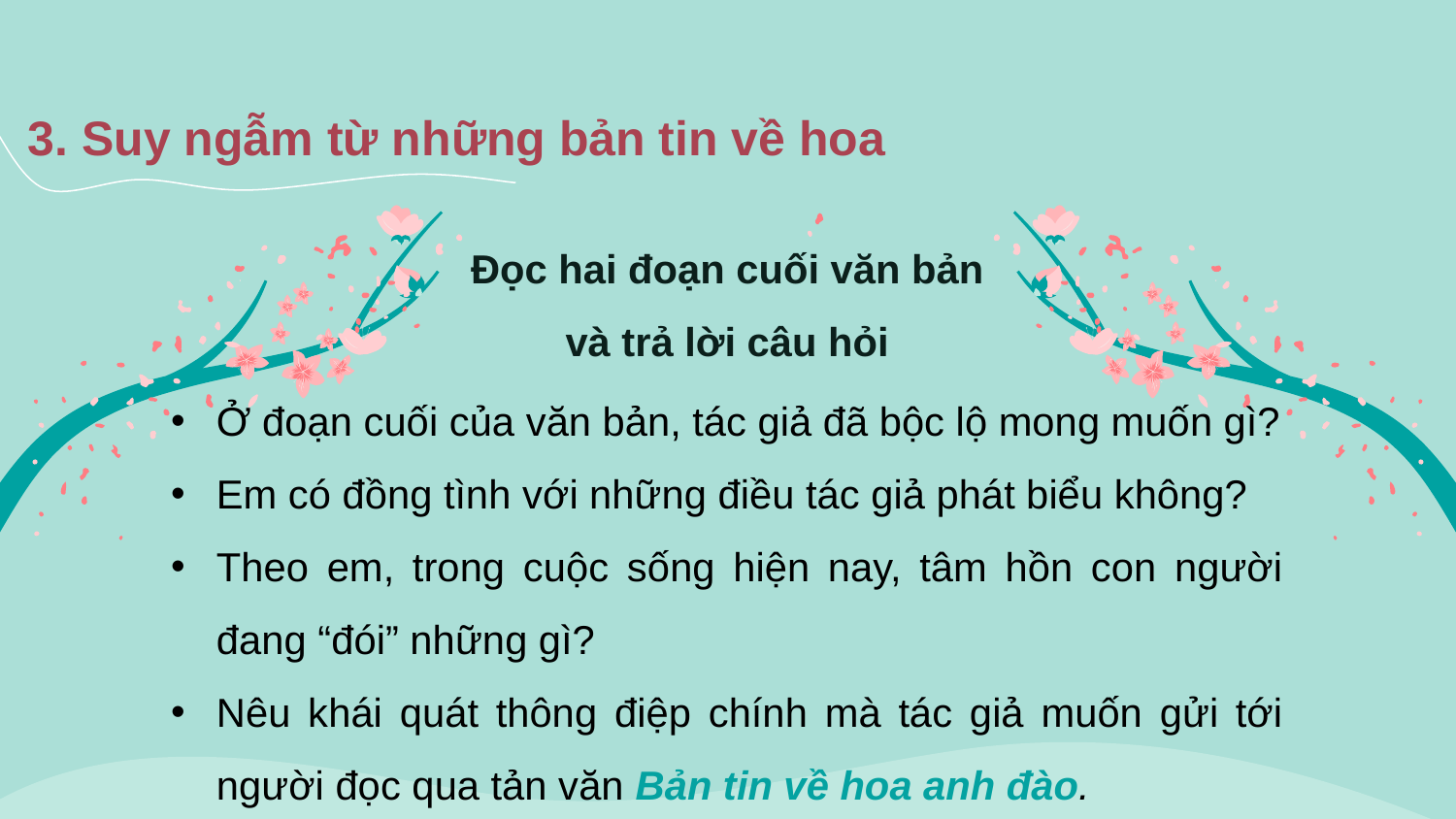

3. Suy ngẫm từ những bản tin về hoa
Đọc hai đoạn cuối văn bản và trả lời câu hỏi

Ở đoạn cuối của văn bản, tác giả đã bộc lộ mong muốn gì?
Em có đồng tình với những điều tác giả phát biểu không?
Theo em, trong cuộc sống hiện nay, tâm hồn con người đang “đói” những gì?
Nêu khái quát thông điệp chính mà tác giả muốn gửi tới người đọc qua tản văn Bản tin về hoa anh đào.